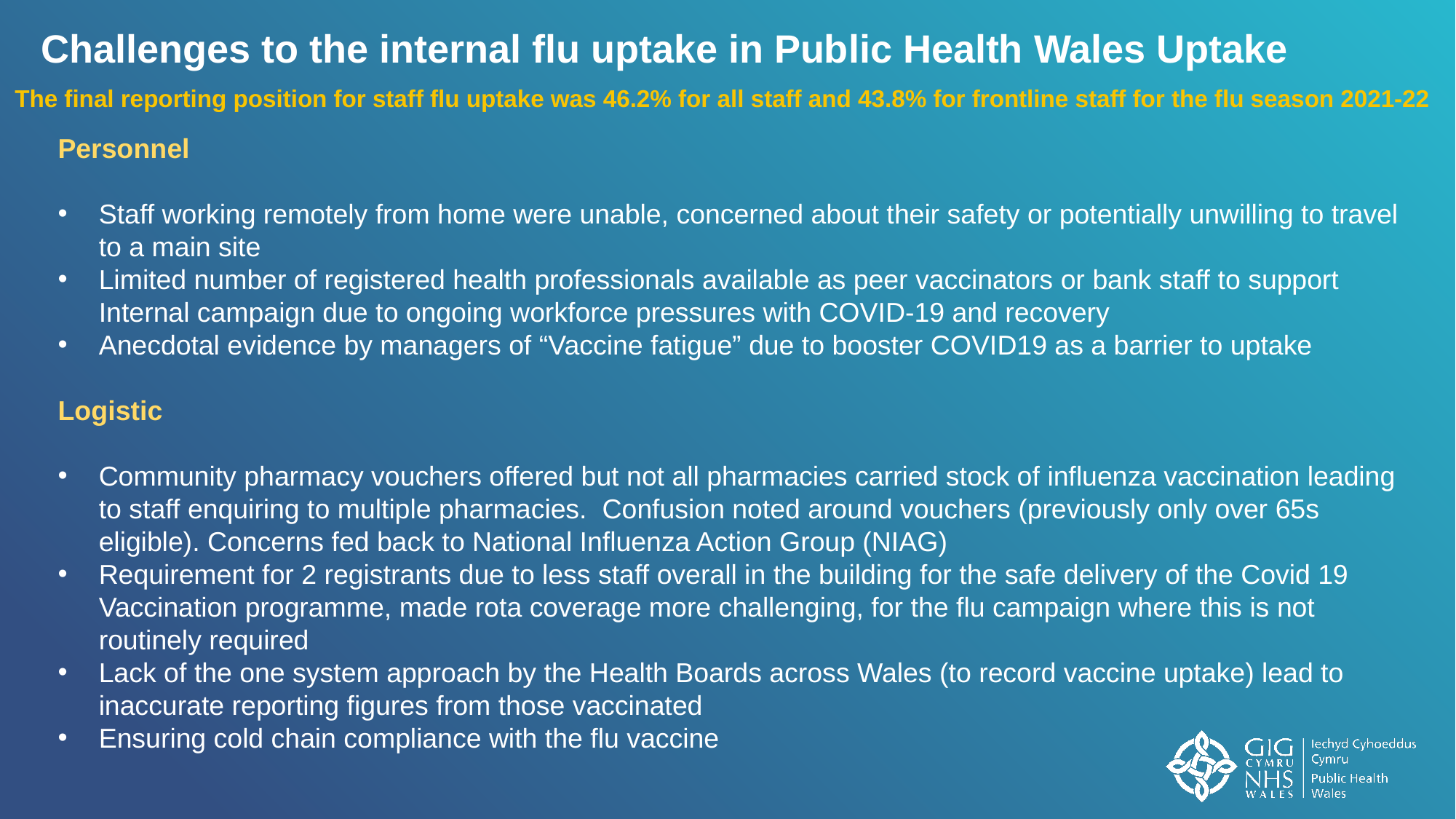

Challenges to the internal flu uptake in Public Health Wales Uptake

 The final reporting position for staff flu uptake was 46.2% for all staff and 43.8% for frontline staff for the flu season 2021-22

Personnel

Staff working remotely from home were unable, concerned about their safety or potentially unwilling to travel to a main site
Limited number of registered health professionals available as peer vaccinators or bank staff to support Internal campaign due to ongoing workforce pressures with COVID-19 and recovery
Anecdotal evidence by managers of “Vaccine fatigue” due to booster COVID19 as a barrier to uptake

Logistic

Community pharmacy vouchers offered but not all pharmacies carried stock of influenza vaccination leading to staff enquiring to multiple pharmacies.  Confusion noted around vouchers (previously only over 65s eligible). Concerns fed back to National Influenza Action Group (NIAG)
Requirement for 2 registrants due to less staff overall in the building for the safe delivery of the Covid 19 Vaccination programme, made rota coverage more challenging, for the flu campaign where this is not routinely required
Lack of the one system approach by the Health Boards across Wales (to record vaccine uptake) lead to inaccurate reporting figures from those vaccinated
Ensuring cold chain compliance with the flu vaccine